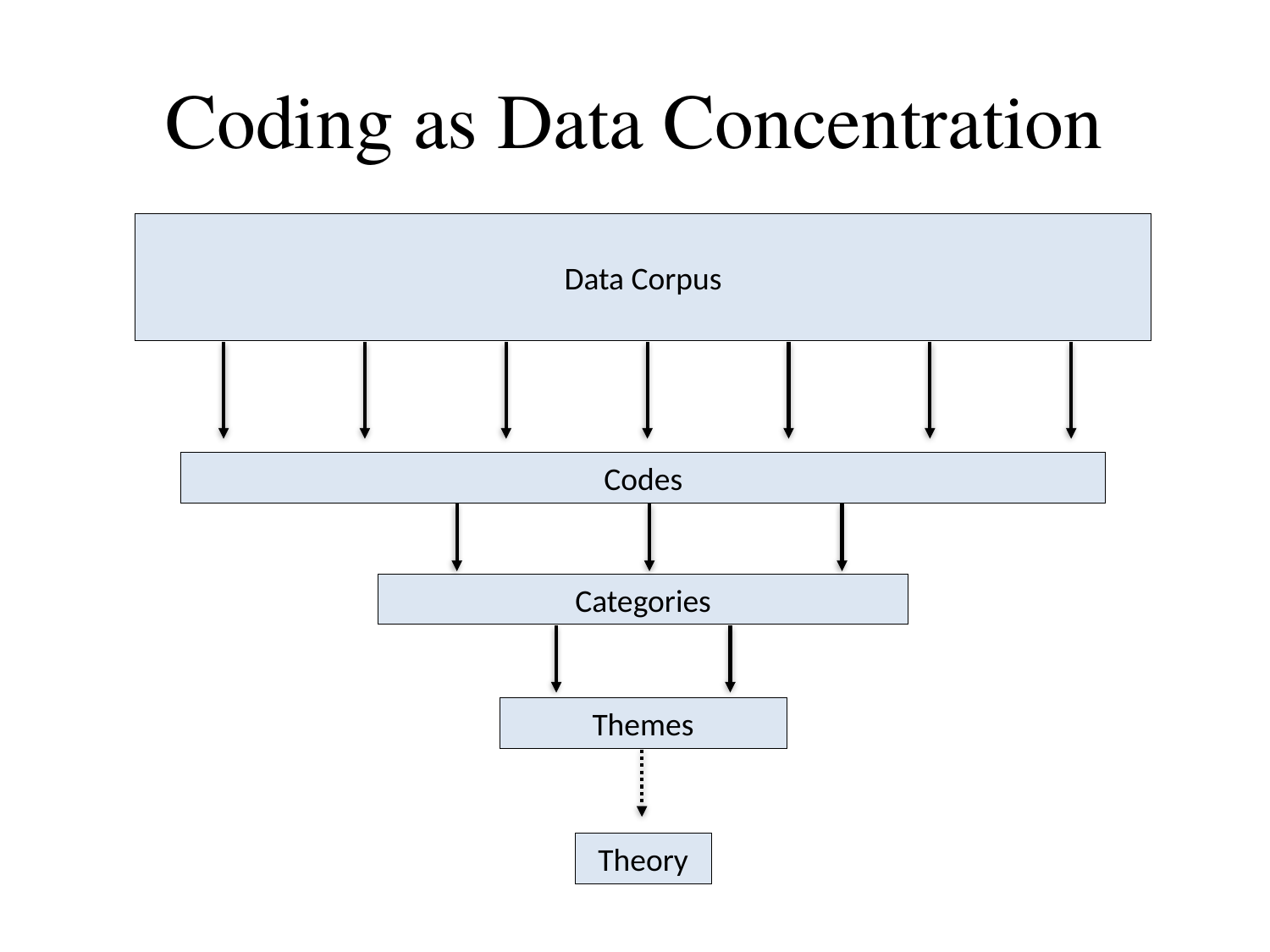

# Coding as Data Concentration

Data Corpus

Codes
Categories
Themes
Theory